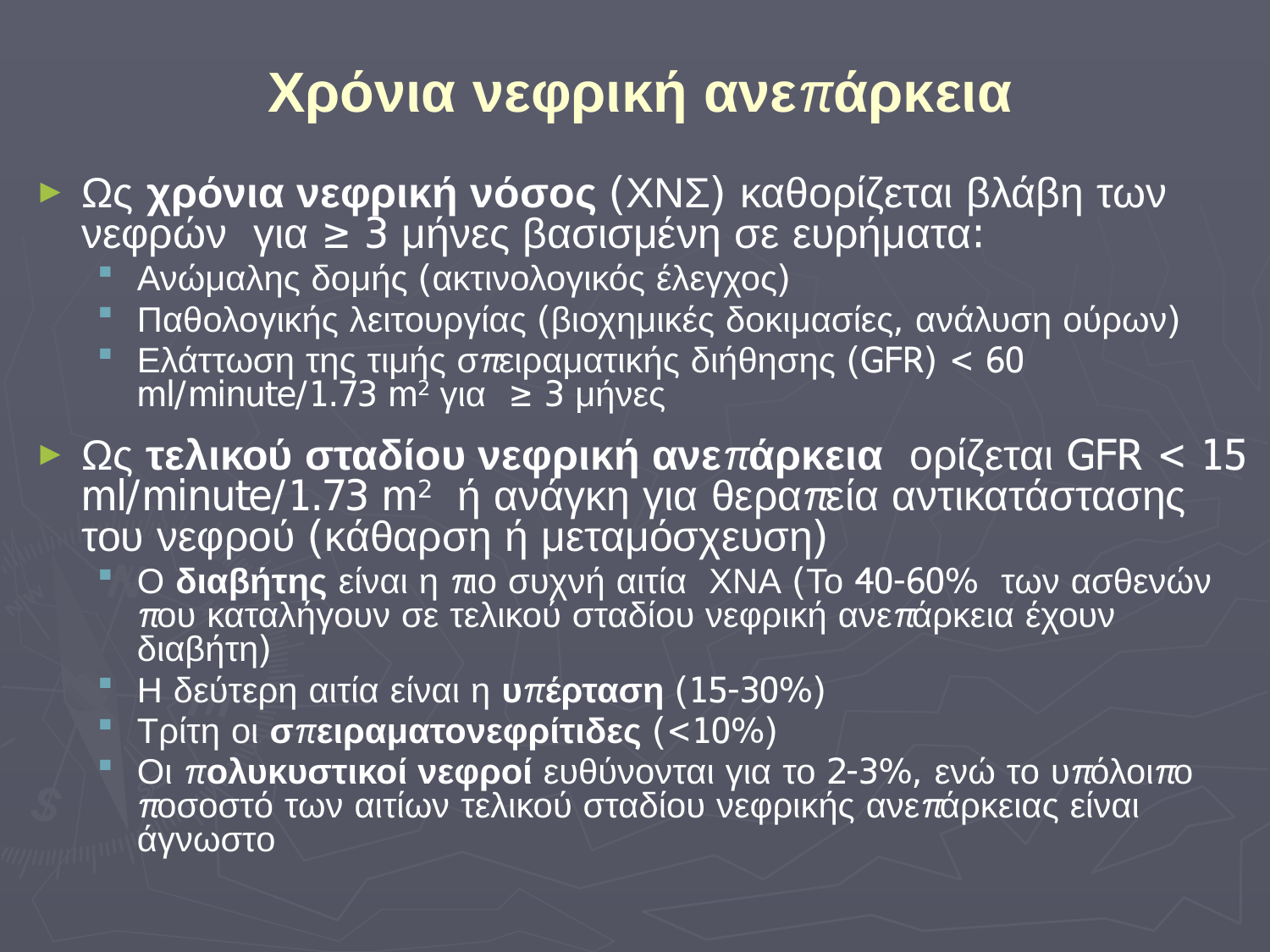

# Χρόνια νεφρική ανεπάρκεια
Ως χρόνια νεφρική νόσος (ΧΝΣ) καθορίζεται βλάβη των νεφρών  για ≥ 3 μήνες βασισμένη σε ευρήματα:
Ανώμαλης δομής (ακτινολογικός έλεγχος)
Παθολογικής λειτουργίας (βιοχημικές δοκιμασίες, ανάλυση ούρων)
Ελάττωση της τιμής σπειραματικής διήθησης (GFR) < 60 ml/minute/1.73 m2 για  ≥ 3 μήνες

Ως τελικού σταδίου νεφρική ανεπάρκεια  ορίζεται GFR < 15 ml/minute/1.73 m2  ή ανάγκη για θεραπεία αντικατάστασης του νεφρού (κάθαρση ή μεταμόσχευση)
Ο διαβήτης είναι η πιο συχνή αιτία  ΧΝΑ (Το 40-60%  των ασθενών που καταλήγουν σε τελικού σταδίου νεφρική ανεπάρκεια έχουν διαβήτη)
Η δεύτερη αιτία είναι η υπέρταση (15-30%)
Τρίτη οι σπειραματονεφρίτιδες (<10%)
Οι πολυκυστικοί νεφροί ευθύνονται για το 2-3%, ενώ το υπόλοιπο ποσοστό των αιτίων τελικού σταδίου νεφρικής ανεπάρκειας είναι άγνωστο